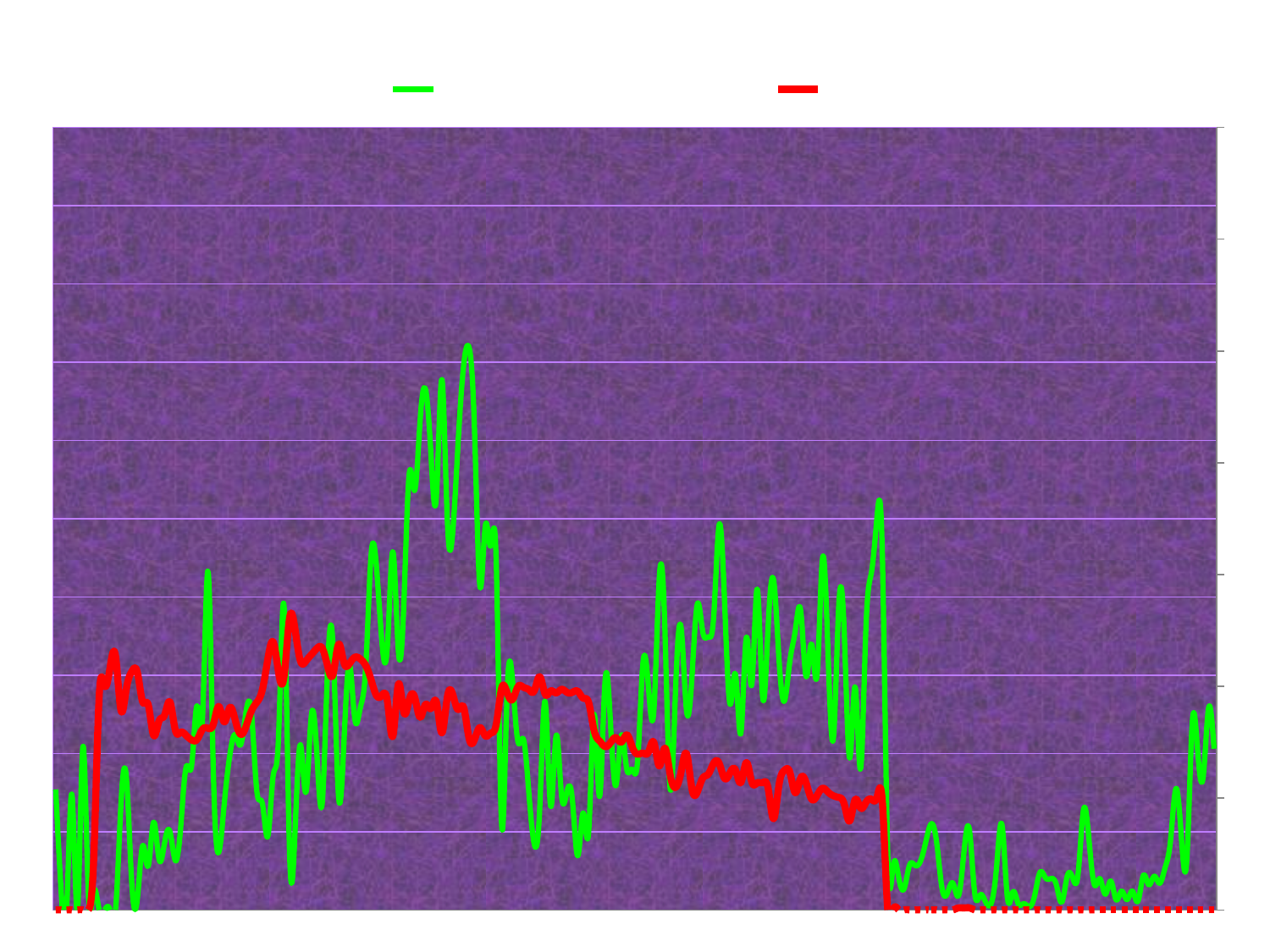

### Chart: 2013

| Category | % north | Spill K |
|---|---|---|
| 41365 | 15.4 | 0.0 |
| 41366 | 2.4 | 0.0 |
| 41367 | 0.0 | 0.0 |
| 41368 | 14.7 | 0.0 |
| 41369 | 0.0 | 0.0 |
| 41370 | 20.8 | 0.0 |
| 41371 | 2.3 | 0.0 |
| 41372 | 2.4 | 23.288299999999964 |
| 41373 | 0.0 | 95.79960000000003 |
| 41374 | 0.0 | 100.192 |
| 41375 | 0.0 | 108.44820000000009 |
| 41376 | 0.0 | 113.6352 |
| 41377 | 13.5 | 89.32 |
| 41378 | 16.9 | 98.99190000000009 |
| 41379 | 3.3 | 106.62589999999992 |
| 41380 | 1.3 | 106.33349999999999 |
| 41381 | 8.200000000000001 | 93.00689999999999 |
| 41382 | 5.6 | 91.80989999999998 |
| 41383 | 11.2 | 78.08 |
| 41384 | 6.5 | 84.46830000000001 |
| 41385 | 8.5 | 87.0 |
| 41386 | 10.0 | 92.9919000000001 |
| 41387 | 6.3 | 80.35859999999998 |
| 41388 | 10.7 | 79.4782 |
| 41389 | 18.3 | 78.0045 |
| 41390 | 18.5 | 76.03420000000003 |
| 41391 | 26.1 | 76.2354 |
| 41392 | 24.6 | 80.79750000000008 |
| 41393 | 43.3 | 81.2364 |
| 41394 | 17.5 | 83.1996 |
| 41395 | 7.4 | 91.0 |
| 41396 | 13.6 | 84.08 |
| 41397 | 19.7 | 90.47630000000001 |
| 41398 | 22.4 | 84.973 |
| 41399 | 21.1 | 78.51580000000001 |
| 41400 | 25.3 | 82.11999999999999 |
| 41401 | 25.1 | 89.08 |
| 41402 | 15.1 | 92.89289999999998 |
| 41403 | 13.6 | 98.483 |
| 41404 | 9.4 | 112.11850000000001 |
| 41405 | 17.2 | 119.7582 |
| 41406 | 22.5 | 105.8508 |
| 41407 | 38.7 | 104.5164 |
| 41408 | 7.4 | 130.56560000000002 |
| 41409 | 9.9 | 125.66399999999999 |
| 41410 | 21.1 | 111.33149999999999 |
| 41411 | 15.0 | 111.254 |
| 41412 | 24.8 | 114.16619999999999 |
| 41413 | 20.2 | 116.892 |
| 41414 | 13.6 | 117.09160000000007 |
| 41415 | 31.0 | 108.97120000000002 |
| 41416 | 33.7 | 105.41579999999999 |
| 41417 | 14.6 | 118.75999999999999 |
| 41418 | 21.4 | 110.5629 |
| 41419 | 31.4 | 110.0676000000001 |
| 41420 | 24.4 | 113.0 |
| 41421 | 25.8 | 112.2387 |
| 41422 | 30.9 | 109.33560000000001 |
| 41423 | 45.4 | 102.8622 |
| 41424 | 43.7 | 95.7989 |
| 41425 | 34.1 | 95.9994 |
| 41426 | 33.800000000000004 | 93.0867 |
| 41427 | 45.8 | 77.76 |
| 41428 | 33.2 | 100.77359999999999 |
| 41429 | 38.800000000000004 | 88.4982 |
| 41430 | 55.7 | 93.8847 |
| 41431 | 53.6 | 95.17199999999998 |
| 41432 | 62.5 | 86.1272 |
| 41433 | 66.5 | 91.91160000000012 |
| 41434 | 58.2 | 90.05430000000001 |
| 41435 | 52.8 | 92.96000000000002 |
| 41436 | 67.8 | 79.1975 |
| 41437 | 50.0 | 95.0771 |
| 41438 | 48.2 | 96.4 |
| 41439 | 59.8 | 89.56 |
| 41440 | 69.5 | 90.64 |
| 41441 | 71.9 | 76.78200000000001 |
| 41442 | 61.6 | 76.10979999999998 |
| 41443 | 41.4 | 81.5556 |
| 41444 | 49.1 | 77.8449 |
| 41445 | 46.5 | 79.0772 |
| 41446 | 44.5 | 82.96000000000002 |
| 41447 | 10.8 | 99.2313 |
| 41448 | 27.5 | 97.11999999999999 |
| 41449 | 29.3 | 94.11999999999999 |
| 41450 | 21.5 | 99.88 |
| 41451 | 21.8 | 99.56760000000003 |
| 41452 | 15.0 | 98.52509999999998 |
| 41453 | 8.4 | 98.04960000000003 |
| 41454 | 13.0 | 104.3532 |
| 41455 | 26.6 | 96.52079999999998 |
| 41456 | 13.3 | 97.91320000000012 |
| 41457 | 22.2 | 97.04160000000012 |
| 41458 | 14.7 | 98.637 |
| 41459 | 15.1 | 97.3336 |
| 41460 | 14.1 | 97.3144 |
| 41461 | 6.9 | 97.76 |
| 41462 | 12.4 | 94.68269999999998 |
| 41463 | 10.0 | 92.6942 |
| 41464 | 25.0 | 80.2 |
| 41465 | 14.5 | 75.56 |
| 41466 | 29.1 | 73.05689999999998 |
| 41467 | 24.0 | 74.7327 |
| 41468 | 15.9 | 77.05279999999995 |
| 41469 | 22.3 | 75.02299999999998 |
| 41470 | 18.0 | 78.3237 |
| 41471 | 18.0 | 72.96300000000002 |
| 41472 | 19.0 | 69.6136 |
| 41473 | 31.6 | 70.12759999999999 |
| 41474 | 28.5 | 70.5831 |
| 41475 | 25.5 | 74.88 |
| 41476 | 42.5 | 64.36 |
| 41477 | 36.5 | 72.35639999999998 |
| 41478 | 15.5 | 60.36870000000001 |
| 41479 | 28.4 | 54.800000000000004 |
| 41480 | 36.1 | 61.76520000000004 |
| 41481 | 25.5 | 69.8 |
| 41482 | 29.8 | 54.12000000000001 |
| 41483 | 39.1 | 52.811699999999995 |
| 41484 | 35.5 | 59.0 |
| 41485 | 34.9 | 60.72780000000001 |
| 41486 | 37.5 | 65.63549999999998 |
| 41487 | 49.2 | 65.52340000000001 |
| 41488 | 39.4 | 58.812599999999996 |
| 41489 | 26.3 | 61.312900000000006 |
| 41490 | 30.1 | 62.5275 |
| 41491 | 22.6 | 56.93729999999999 |
| 41492 | 34.800000000000004 | 65.87489999999998 |
| 41493 | 28.8 | 57.19260000000001 |
| 41494 | 41.0 | 56.79460000000001 |
| 41495 | 27.2 | 56.93729999999999 |
| 41496 | 36.1 | 54.400000000000006 |
| 41497 | 42.2 | 40.7836 |
| 41498 | 32.1 | 55.82010000000001 |
| 41499 | 26.7 | 62.403600000000004 |
| 41500 | 31.8 | 61.52000000000001 |
| 41501 | 35.7 | 52.4107 |
| 41502 | 38.2 | 58.9871 |
| 41503 | 29.8 | 56.781600000000005 |
| 41504 | 34.0 | 49.550999999999995 |
| 41505 | 30.0 | 51.14300000000001 |
| 41506 | 44.9 | 54.400000000000006 |
| 41507 | 33.300000000000004 | 52.747800000000005 |
| 41508 | 21.9 | 51.0634 |
| 41509 | 38.9 | 50.330400000000004 |
| 41510 | 35.5 | 47.27520000000001 |
| 41511 | 19.4 | 39.76020000000001 |
| 41512 | 28.5 | 49.2428 |
| 41513 | 18.0 | 45.59370000000001 |
| 41514 | 36.2 | 48.0799 |
| 41515 | 43.1 | 49.488400000000006 |
| 41516 | 50.0 | 50.19420000000001 |
| 41517 | 45.7 | 48.84 |
| 41518 | 7.1 | 0.0 |
| 41519 | 5.7 | 0.0 |
| 41520 | 4.2 | 0.0 |
| 41521 | 2.7 | 0.0 |
| 41522 | 5.7 | 0.0 |
| 41523 | 5.7 | 0.0 |
| 41524 | 6.2 | 0.0 |
| 41525 | 8.700000000000001 | 0.0 |
| 41526 | 11.0 | 0.0 |
| 41527 | 8.6 | 0.0 |
| 41528 | 2.7 | 0.0 |
| 41529 | 2.2 | 0.0 |
| 41530 | 3.4 | 0.0 |
| 41531 | 1.8 | 0.9036000000000006 |
| 41532 | 7.3 | 0.8712000000000006 |
| 41533 | 10.3 | 0.9229000000000006 |
| 41534 | 2.1 | 0.0 |
| 41535 | 1.9000000000000001 | 0.0 |
| 41536 | 1.0 | 0.0 |
| 41537 | 0.8 | 0.0 |
| 41538 | 5.4 | 0.0 |
| 41539 | 10.9 | 0.0 |
| 41540 | 1.6 | 0.0 |
| 41541 | 2.3 | 0.0 |
| 41542 | 0.8 | 0.0 |
| 41543 | 0.8 | 0.0 |
| 41544 | 0.4 | 0.0 |
| 41545 | 1.8 | 0.0 |
| 41546 | 4.8 | 0.0 |
| 41547 | 4.1 | 0.0 |
| 41548 | 4.0 | 0.0 |
| 41549 | 3.2 | 0.0 |
| 41550 | 1.0 | 0.0 |
| 41551 | 4.3 | 0.0 |
| 41552 | 4.1 | 0.0 |
| 41553 | 4.6 | 0.0 |
| 41554 | 12.8 | 0.0 |
| 41555 | 9.0 | 0.0 |
| 41556 | 3.2 | 0.0 |
| 41557 | 4.0 | 0.0 |
| 41558 | 2.0 | 0.0 |
| 41559 | 3.7 | 0.0 |
| 41560 | 1.3 | 0.0 |
| 41561 | 2.4 | 0.0 |
| 41562 | 1.3 | 0.0 |
| 41563 | 2.4 | 0.0 |
| 41564 | 1.1 | 0.0 |
| 41565 | 4.4 | 0.0 |
| 41566 | 3.2 | 0.0 |
| 41567 | 4.3 | 0.0 |
| 41568 | 3.4 | 0.0 |
| 41569 | 5.4 | 0.0 |
| 41570 | 8.9 | 0.0 |
| 41571 | 15.5 | 0.0 |
| 41572 | 9.200000000000001 | 0.0 |
| 41573 | 6.5 | 0.0 |
| 41574 | 24.0 | 0.0 |
| 41575 | 20.2 | 0.0 |
| 41576 | 17.0 | 0.0 |
| 41577 | 25.8 | 0.0 |
| 41578 | 20.6 | 0.0 |